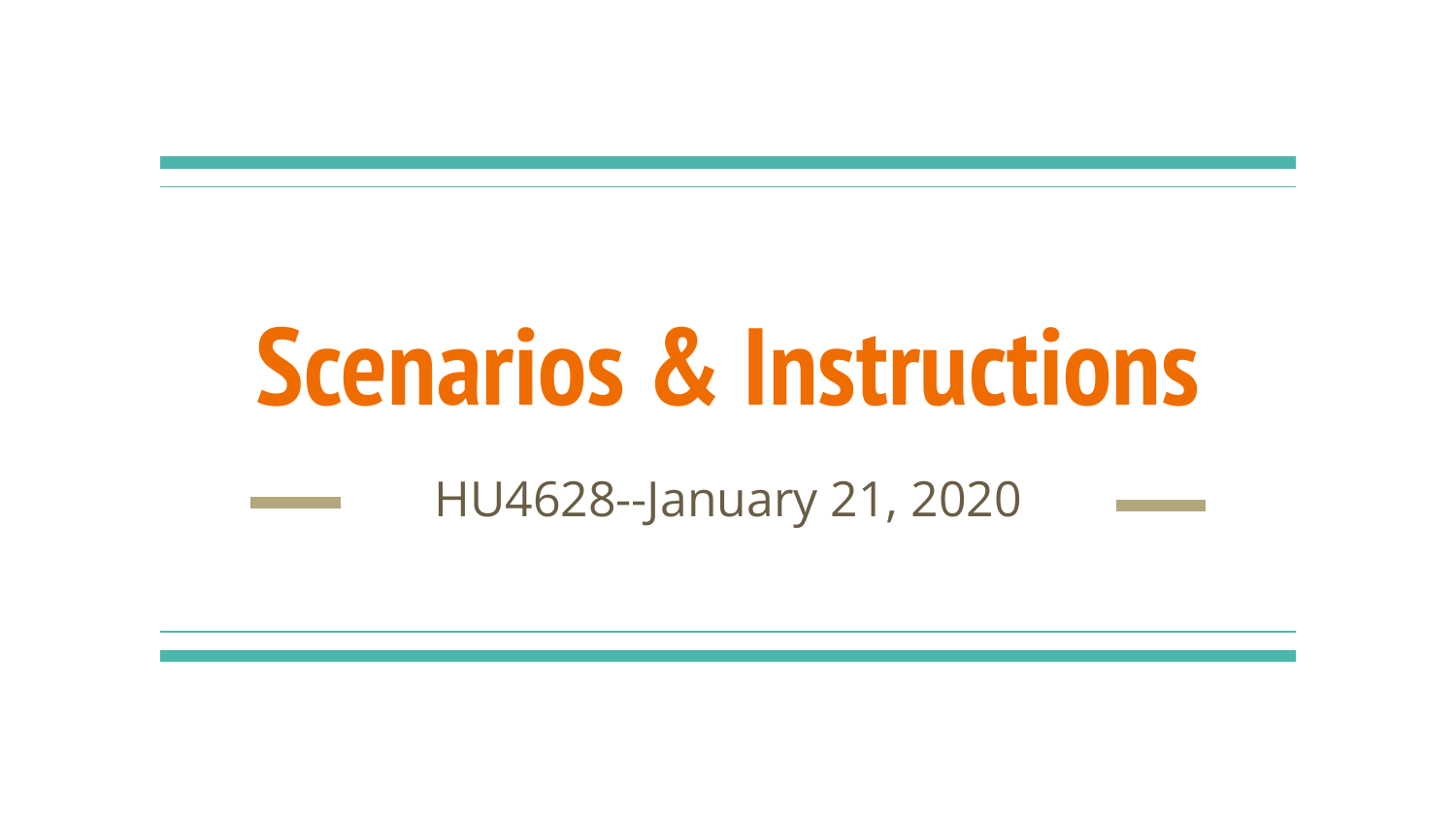

# Scenarios & Instructions
HU4628--January 21, 2020